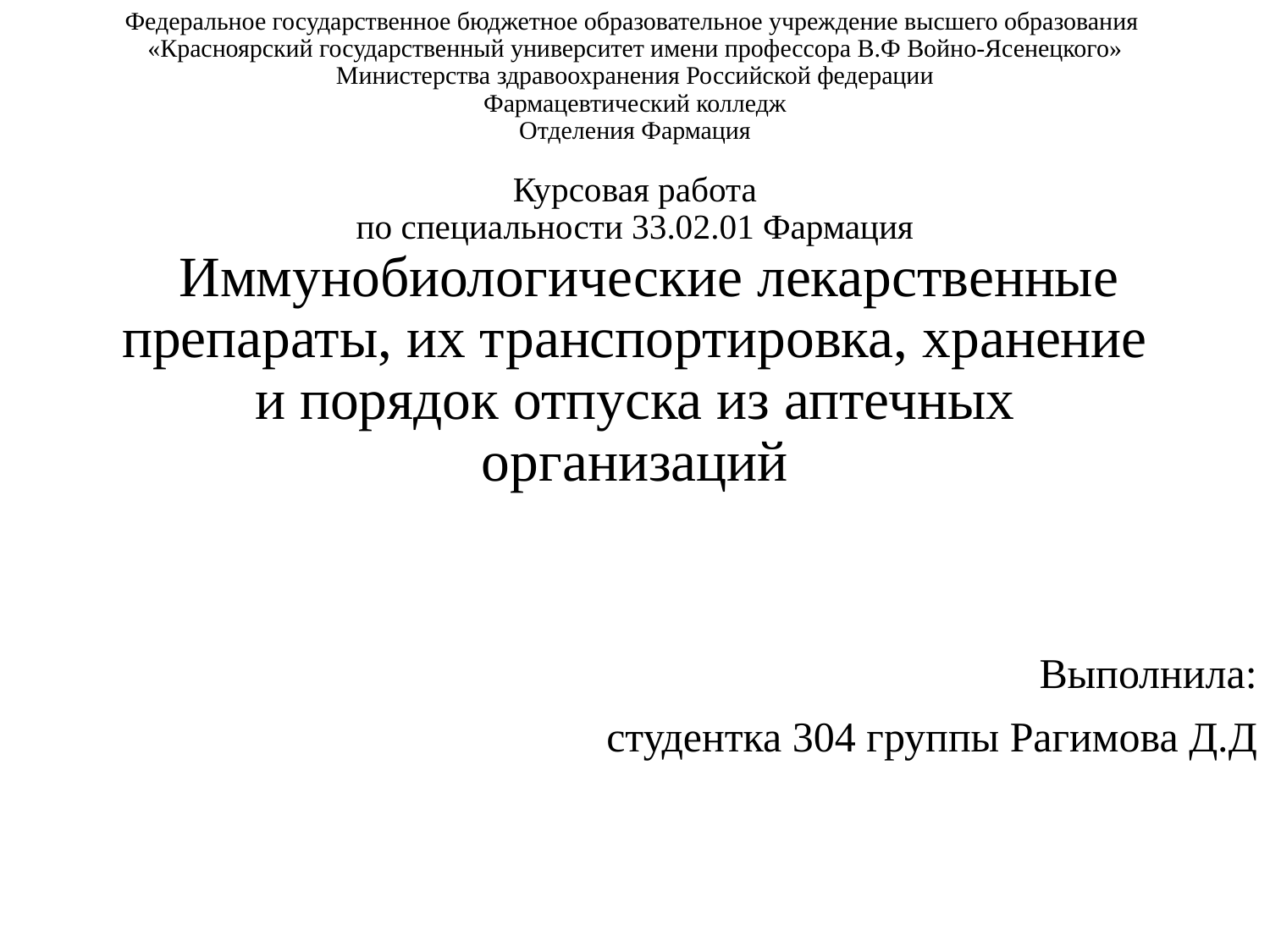

# Федеральное государственное бюджетное образовательное учреждение высшего образования  «Красноярский государственный университет имени профессора В.Ф Войно-Ясенецкого» Министерства здравоохранения Российской федерации Фармацевтический колледж Отделения Фармация Курсовая работа по специальности 33.02.01 Фармация Иммунобиологические лекарственные препараты, их транспортировка, хранение и порядок отпуска из аптечных организаций

Выполнила:
 студентка 304 группы Рагимова Д.Д